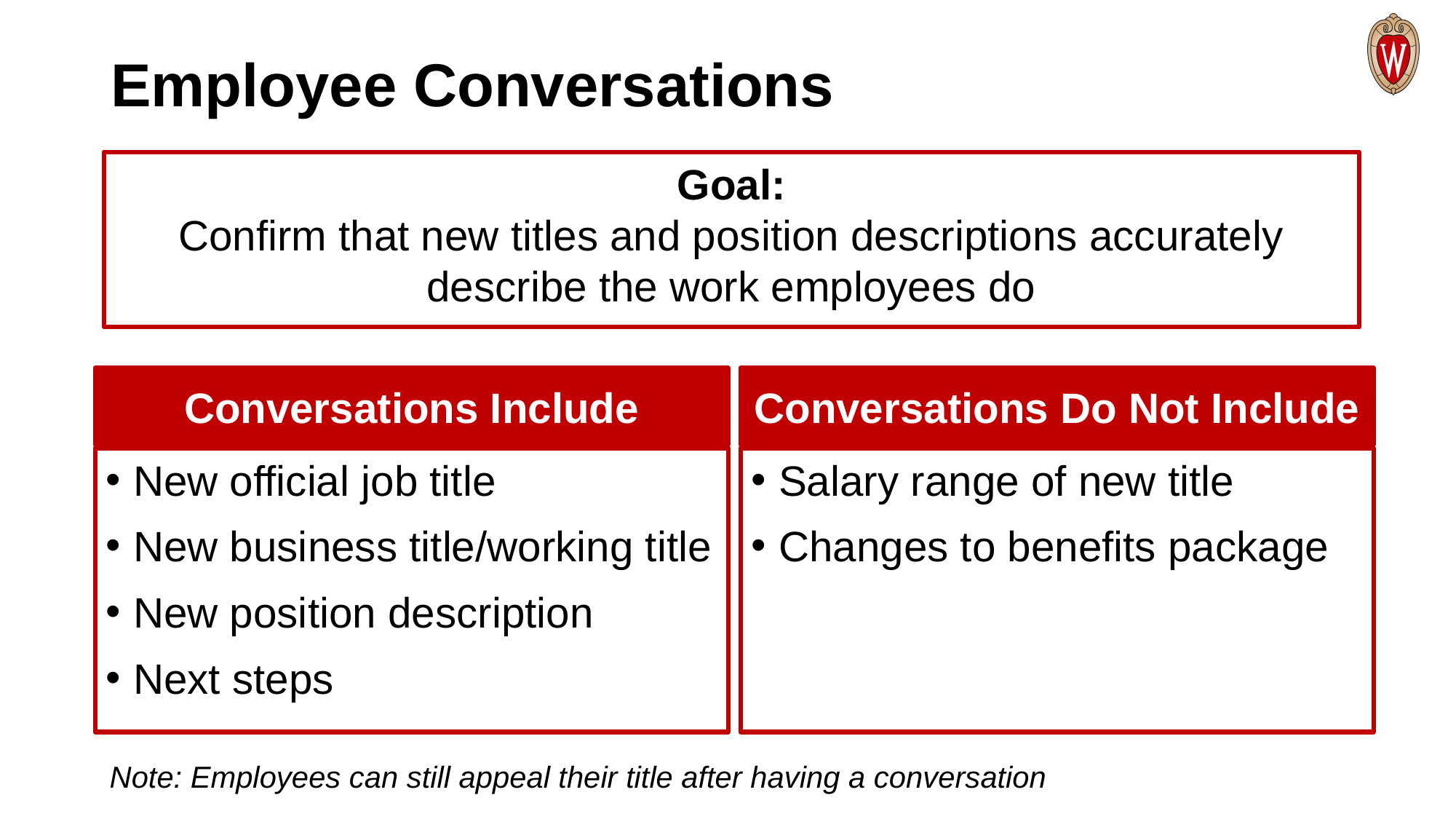

# Employee Conversations
Goal:
Confirm that new titles and position descriptions accurately describe the work employees do
Conversations Include
Conversations Do Not Include
New official job title
New business title/working title
New position description
Next steps
Salary range of new title
Changes to benefits package
Note: Employees can still appeal their title after having a conversation